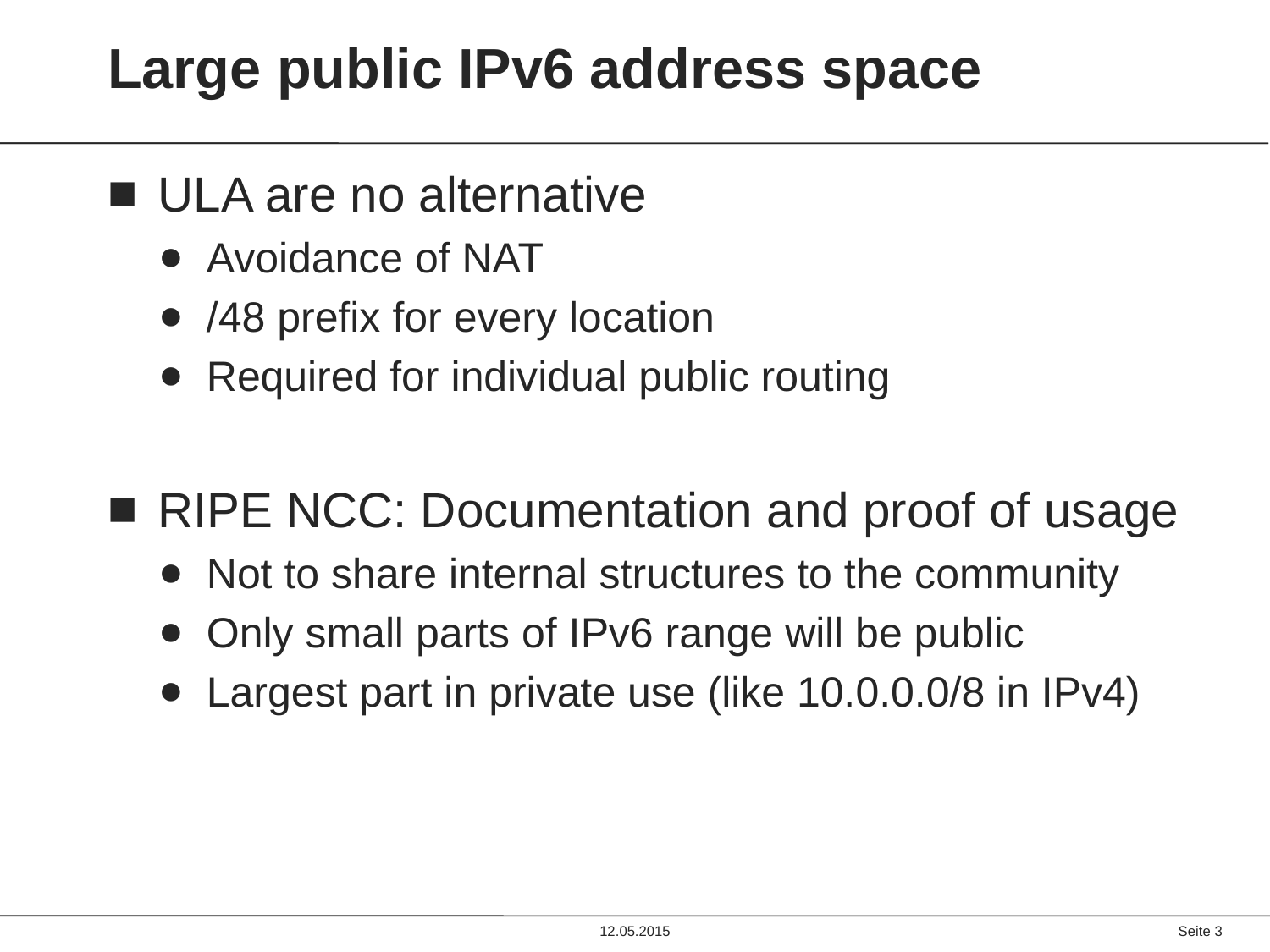

# Large public IPv6 address space
ULA are no alternative
Avoidance of NAT
/48 prefix for every location
Required for individual public routing

RIPE NCC: Documentation and proof of usage
Not to share internal structures to the community
Only small parts of IPv6 range will be public
Largest part in private use (like 10.0.0.0/8 in IPv4)

12.05.2015
Seite 3